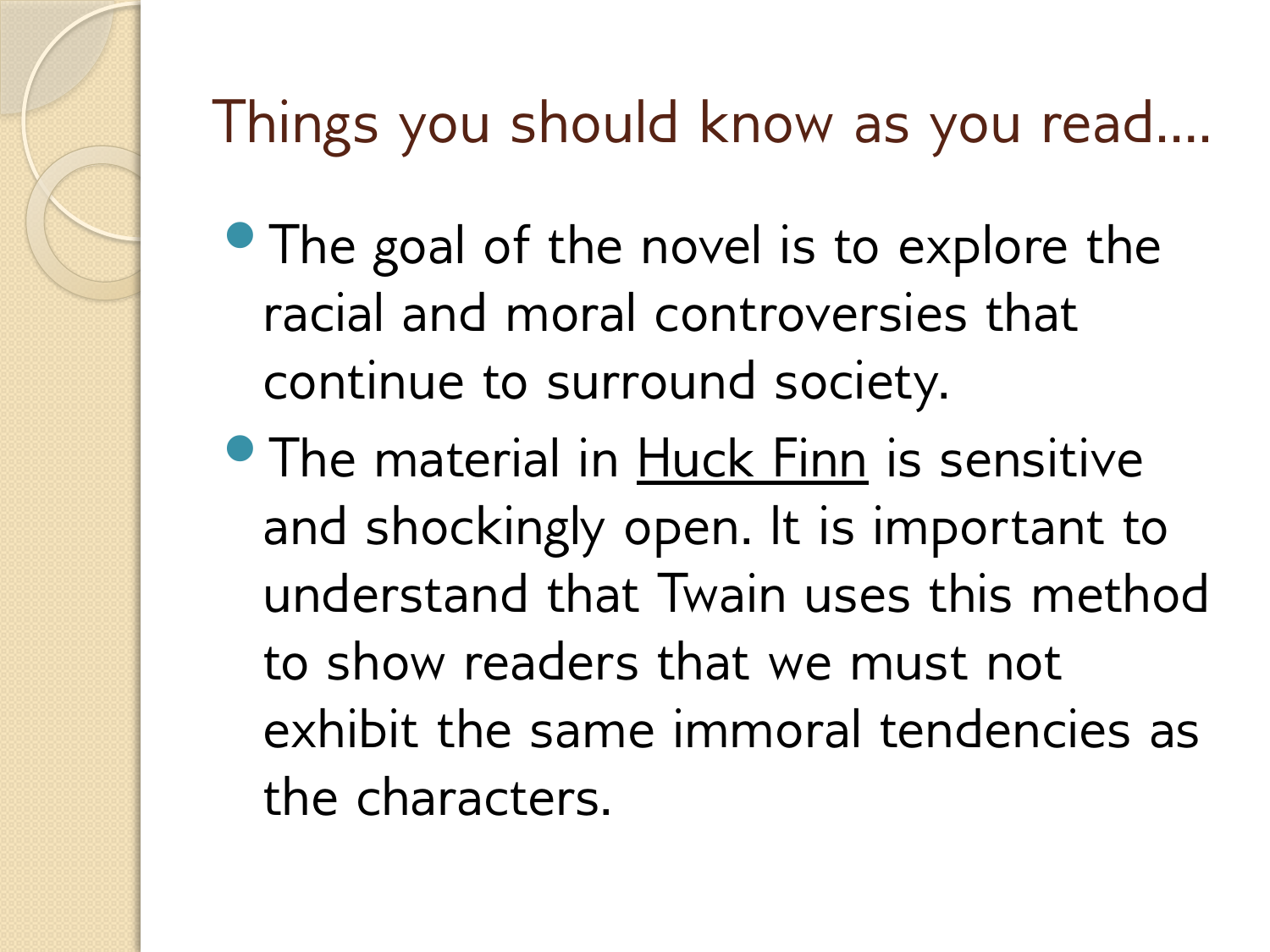

# Things you should know as you read….
The goal of the novel is to explore the racial and moral controversies that continue to surround society.
The material in Huck Finn is sensitive and shockingly open. It is important to understand that Twain uses this method to show readers that we must not exhibit the same immoral tendencies as the characters.